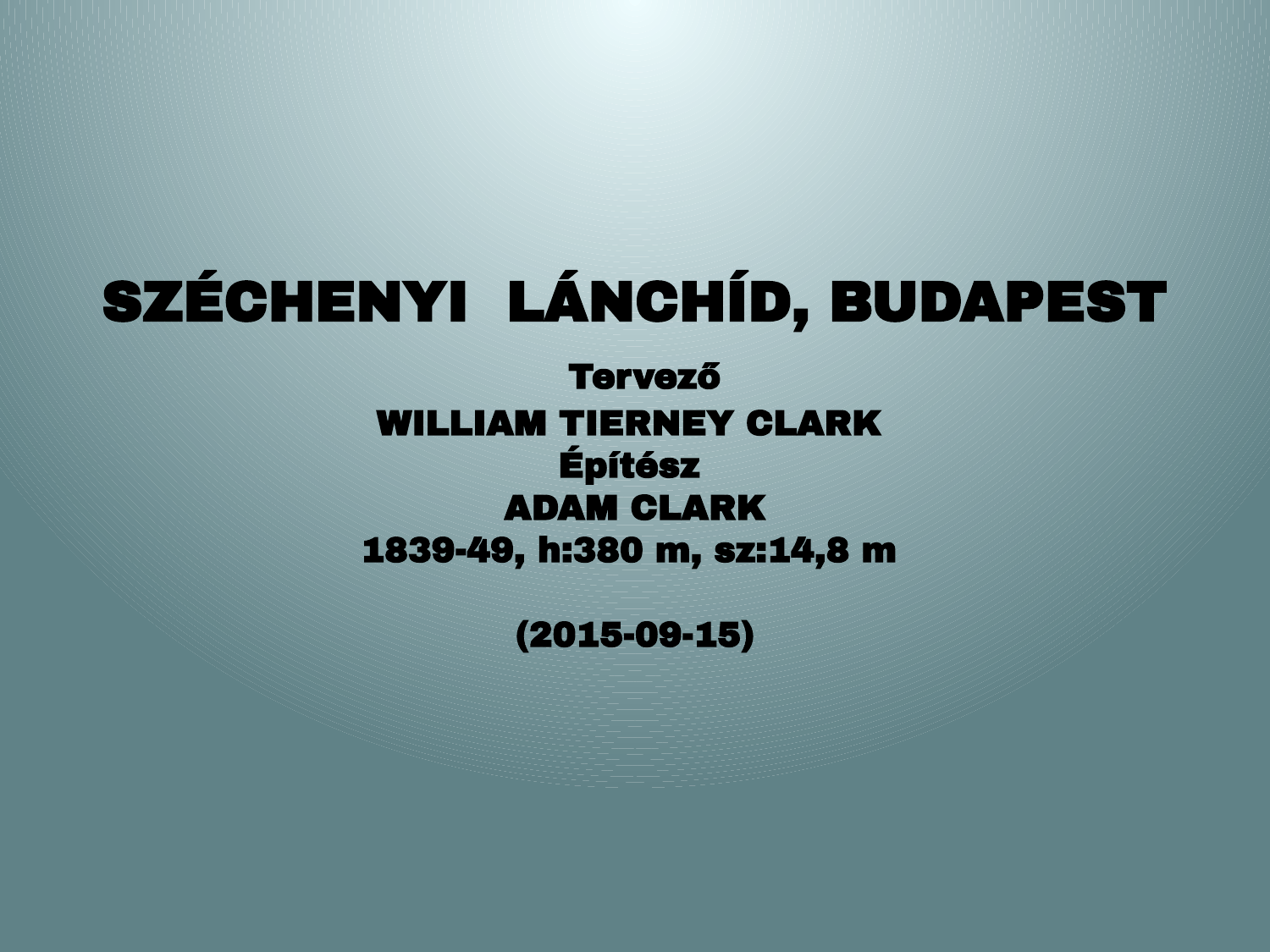

SZÉCHENYI  LÁNCHÍD, BUDAPEST
 Tervező
WILLIAM TIERNEY CLARK
Építész
ADAM CLARK
1839-49, h:380 m, sz:14,8 m

(2015-09-15)